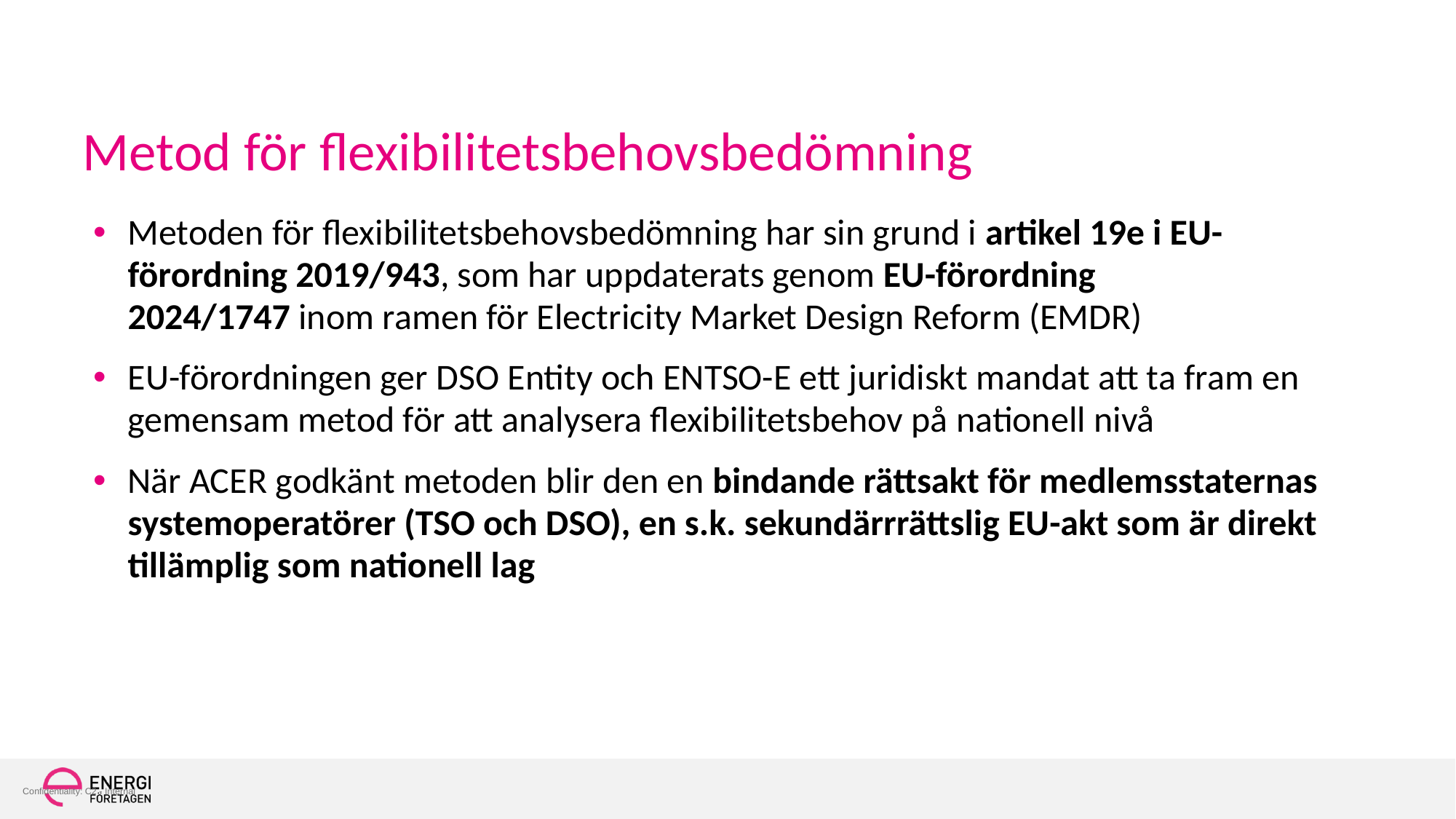

# Metod för flexibilitetsbehovsbedömning
Metoden för flexibilitetsbehovsbedömning har sin grund i artikel 19e i EU-förordning 2019/943, som har uppdaterats genom EU-förordning 2024/1747 inom ramen för Electricity Market Design Reform (EMDR)
EU-förordningen ger DSO Entity och ENTSO-E ett juridiskt mandat att ta fram en gemensam metod för att analysera flexibilitetsbehov på nationell nivå
När ACER godkänt metoden blir den en bindande rättsakt för medlemsstaternas systemoperatörer (TSO och DSO), en s.k. sekundärrrättslig EU-akt som är direkt tillämplig som nationell lag